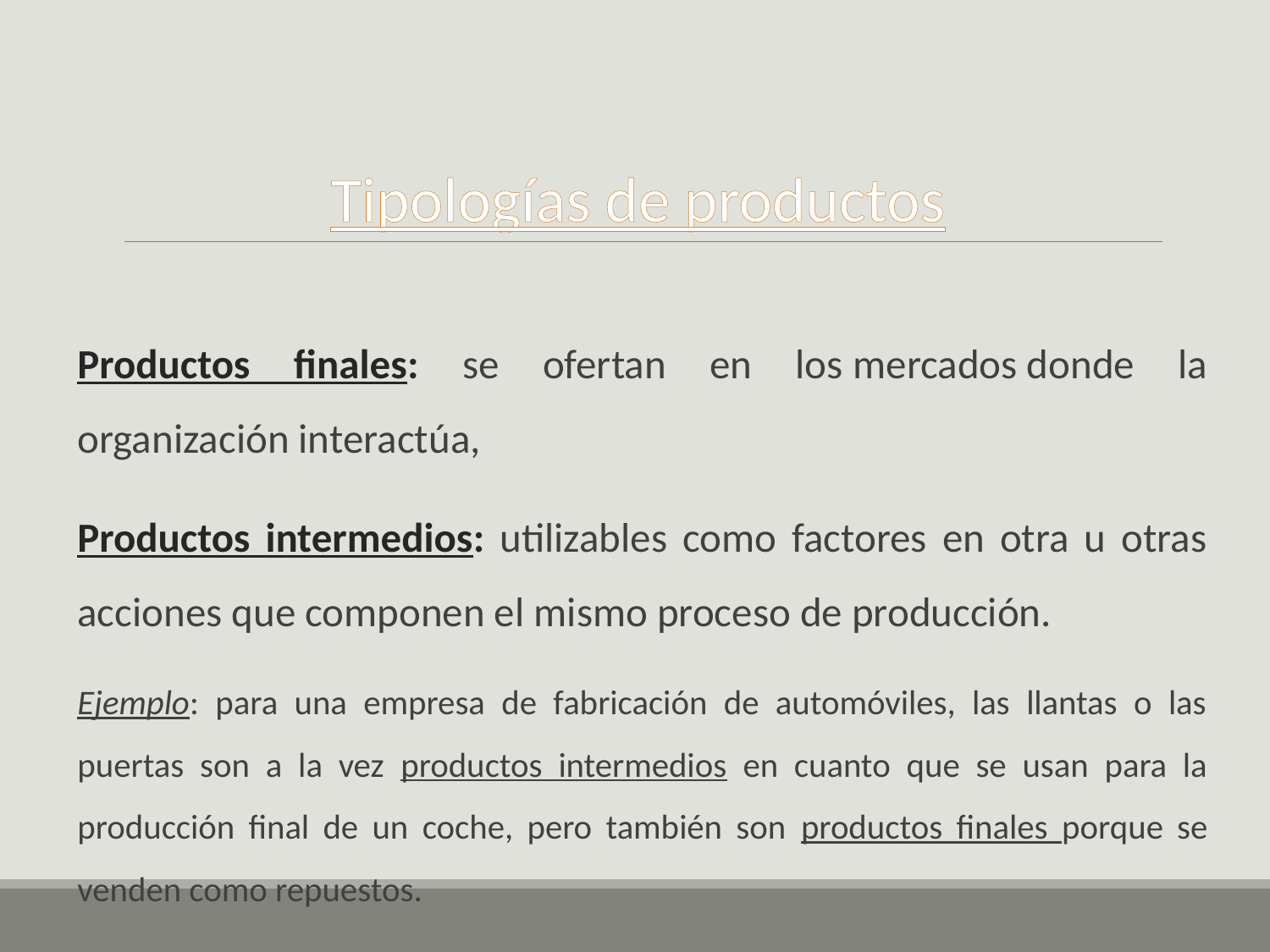

# Tipologías de productos
Productos finales: se ofertan en los mercados donde la organización interactúa,
Productos intermedios: utilizables como factores en otra u otras acciones que componen el mismo proceso de producción.
Ejemplo: para una empresa de fabricación de automóviles, las llantas o las puertas son a la vez productos intermedios en cuanto que se usan para la producción final de un coche, pero también son productos finales porque se venden como repuestos.